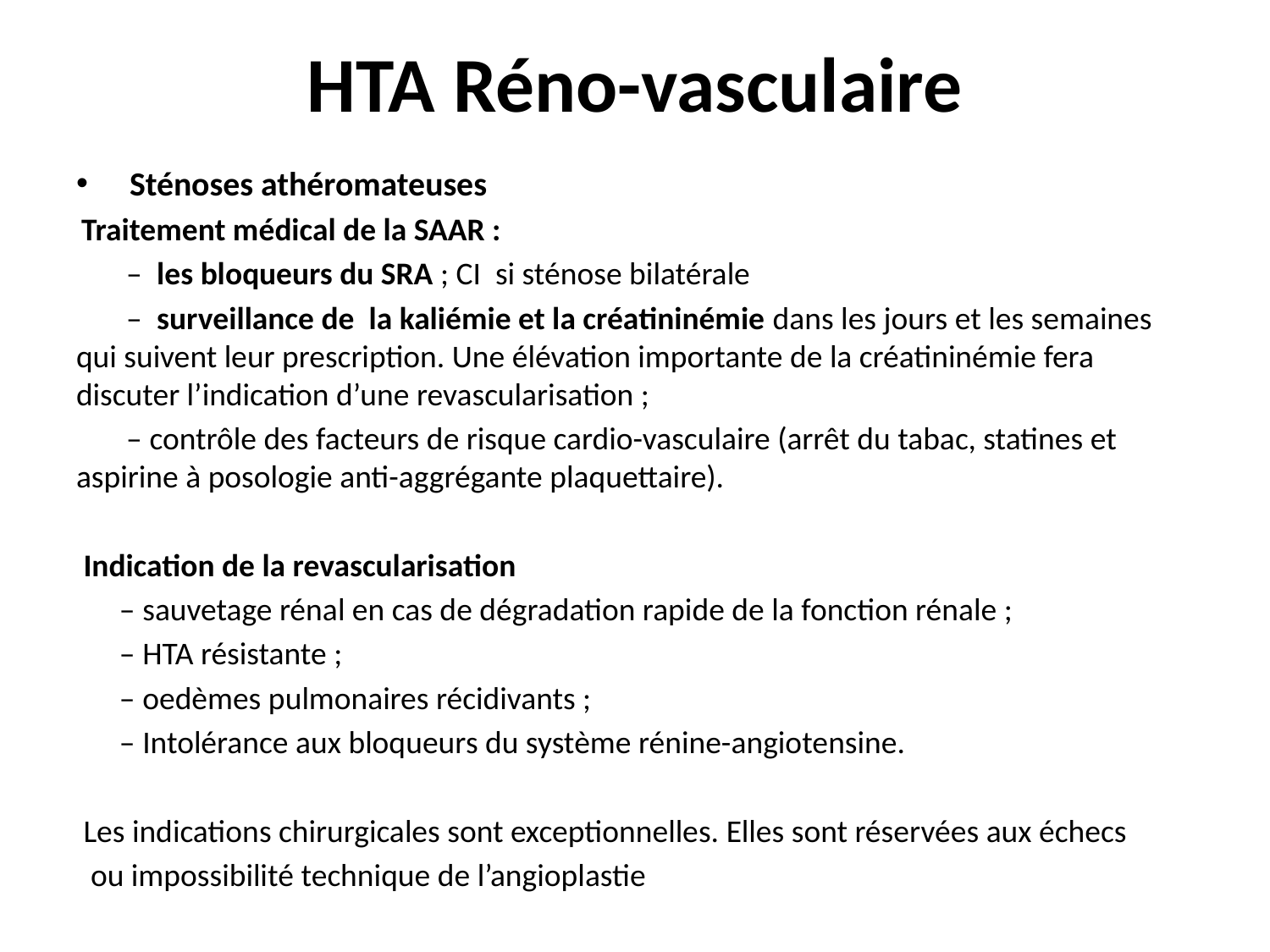

# HTA Réno-vasculaire
 Sténoses athéromateuses
 Traitement médical de la SAAR :
       –  les bloqueurs du SRA ; CI  si sténose bilatérale
       –  surveillance de  la kaliémie et la créatininémie dans les jours et les semaines qui suivent leur prescription. Une élévation importante de la créatininémie fera discuter l’indication d’une revascularisation ;
       – contrôle des facteurs de risque cardio-vasculaire (arrêt du tabac, statines et aspirine à posologie anti-aggrégante plaquettaire).

 Indication de la revascularisation
      – sauvetage rénal en cas de dégradation rapide de la fonction rénale ;
      – HTA résistante ;
      – oedèmes pulmonaires récidivants ;
      – Intolérance aux bloqueurs du système rénine-angiotensine.

 Les indications chirurgicales sont exceptionnelles. Elles sont réservées aux échecs
  ou impossibilité technique de l’angioplastie